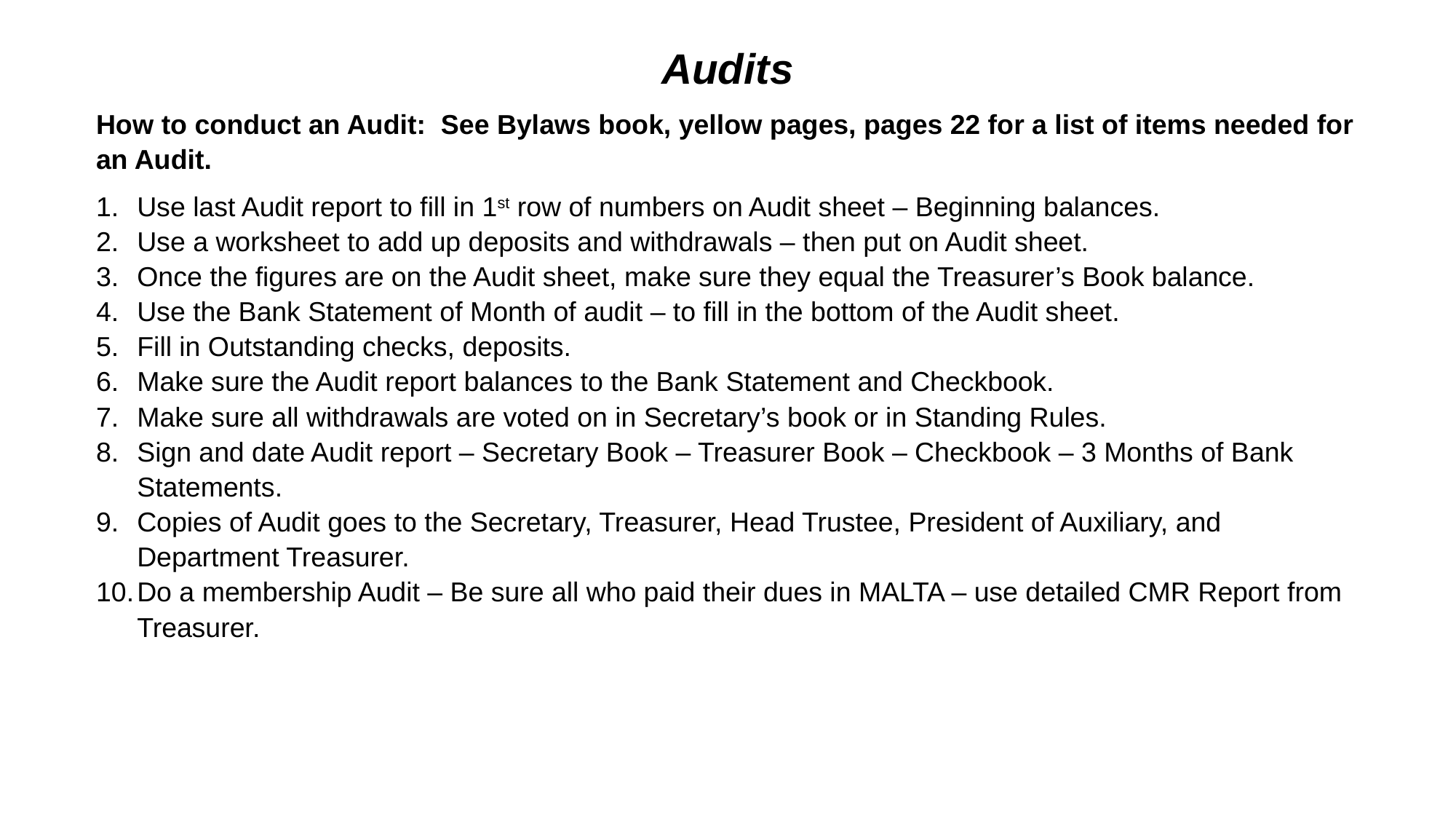

Audits
How to conduct an Audit:  See Bylaws book, yellow pages, pages 22 for a list of items needed for an Audit.
Use last Audit report to fill in 1st row of numbers on Audit sheet – Beginning balances.
Use a worksheet to add up deposits and withdrawals – then put on Audit sheet.
Once the figures are on the Audit sheet, make sure they equal the Treasurer’s Book balance.
Use the Bank Statement of Month of audit – to fill in the bottom of the Audit sheet.
Fill in Outstanding checks, deposits.
Make sure the Audit report balances to the Bank Statement and Checkbook.
Make sure all withdrawals are voted on in Secretary’s book or in Standing Rules.
Sign and date Audit report – Secretary Book – Treasurer Book – Checkbook – 3 Months of Bank Statements.
Copies of Audit goes to the Secretary, Treasurer, Head Trustee, President of Auxiliary, and Department Treasurer.
Do a membership Audit – Be sure all who paid their dues in MALTA – use detailed CMR Report from Treasurer.